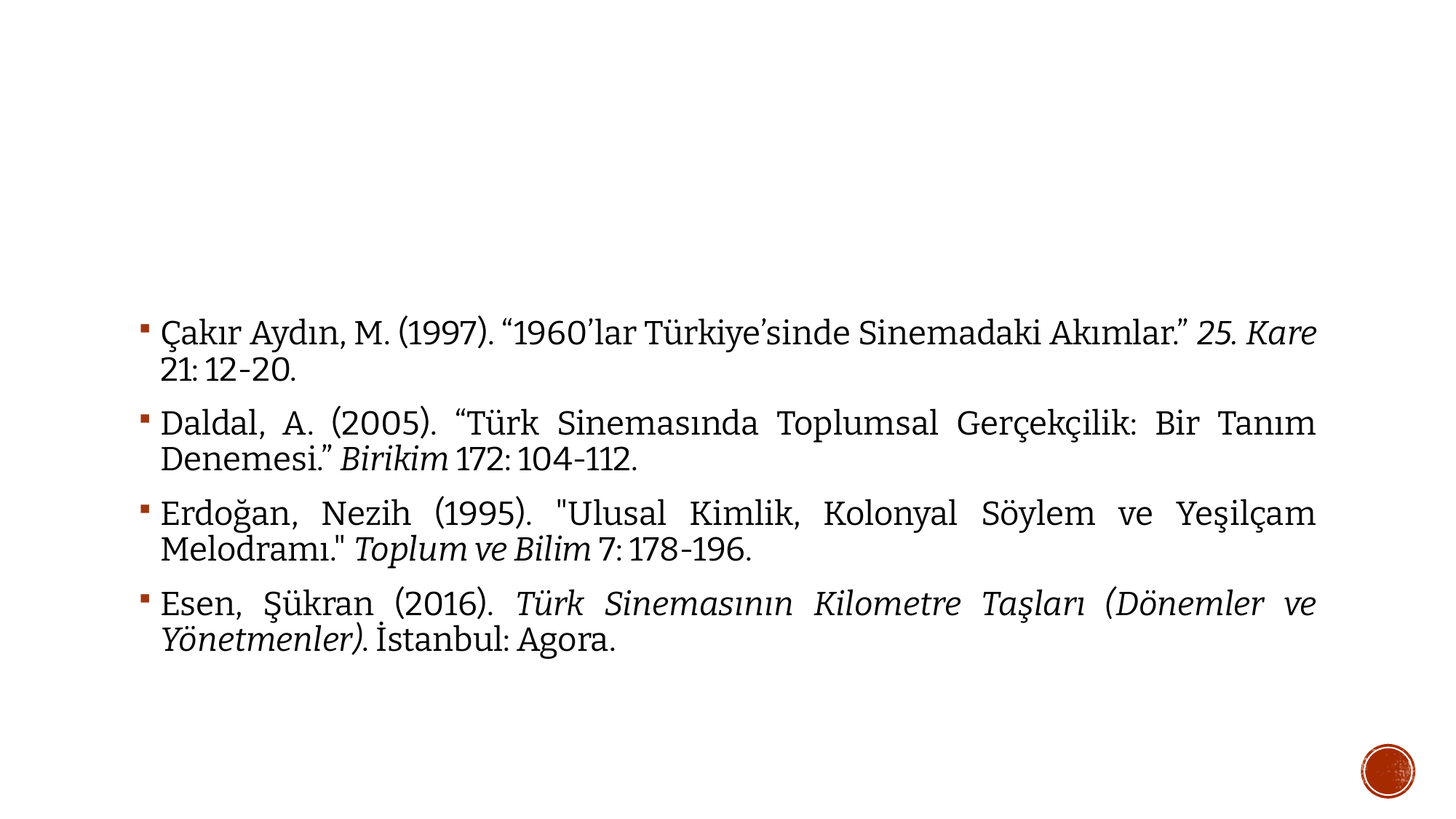

#
Çakır Aydın, M. (1997). “1960’lar Türkiye’sinde Sinemadaki Akımlar.” 25. Kare 21: 12-20.
Daldal, A. (2005). “Türk Sinemasında Toplumsal Gerçekçilik: Bir Tanım Denemesi.” Birikim 172: 104-112.
Erdoğan, Nezih (1995). "Ulusal Kimlik, Kolonyal Söylem ve Yeşilçam Melodramı." Toplum ve Bilim 7: 178-196.
Esen, Şükran (2016). Türk Sinemasının Kilometre Taşları (Dönemler ve Yönetmenler). İstanbul: Agora.